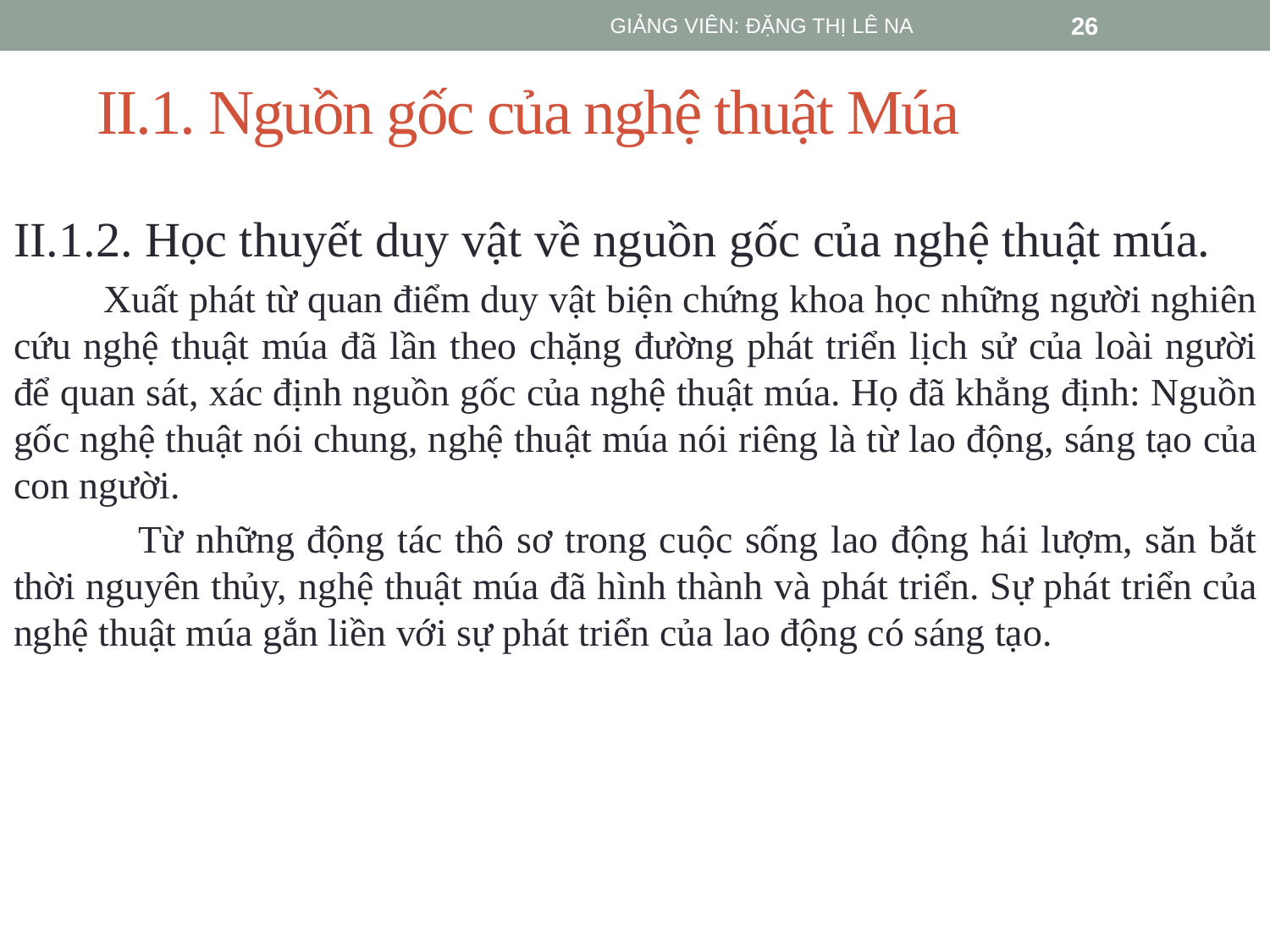

GIẢNG VIÊN: ĐẶNG THỊ LÊ NA
26
# II.1. Nguồn gốc của nghệ thuật Múa
II.1.2. Học thuyết duy vật về nguồn gốc của nghệ thuật múa.
         Xuất phát từ quan điểm duy vật biện chứng khoa học những người nghiên cứu nghệ thuật múa đã lần theo chặng đường phát triển lịch sử của loài người để quan sát, xác định nguồn gốc của nghệ thuật múa. Họ đã khẳng định: Nguồn gốc nghệ thuật nói chung, nghệ thuật múa nói riêng là từ lao động, sáng tạo của con người.
          Từ những động tác thô sơ trong cuộc sống lao động hái lượm, săn bắt thời nguyên thủy, nghệ thuật múa đã hình thành và phát triển. Sự phát triển của nghệ thuật múa gắn liền với sự phát triển của lao động có sáng tạo.